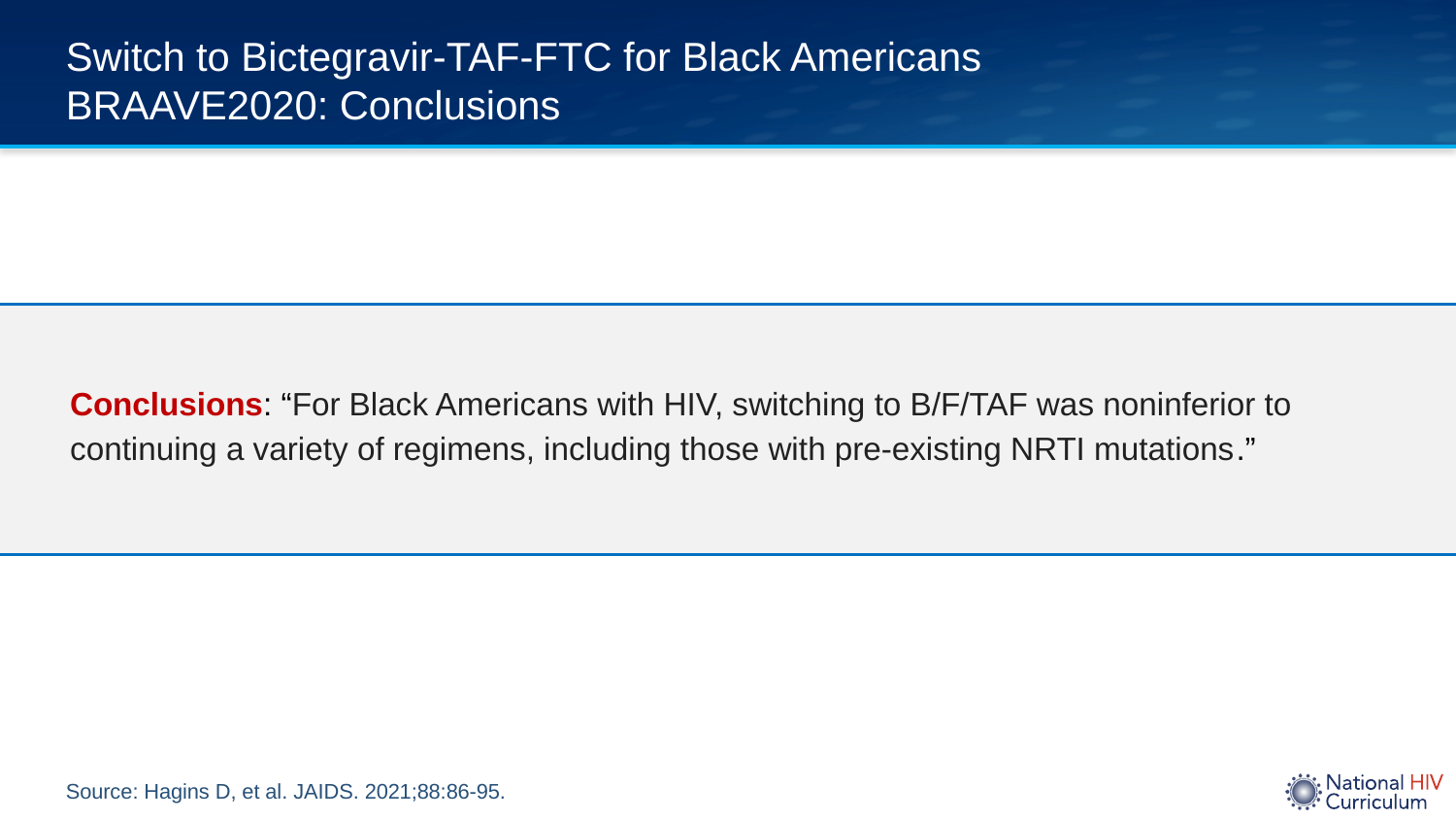

# Switch to Bictegravir-TAF-FTC for Black Americans BRAAVE2020: Conclusions
Conclusions: “For Black Americans with HIV, switching to B/F/TAF was noninferior to continuing a variety of regimens, including those with pre-existing NRTI mutations.”
Source: Hagins D, et al. JAIDS. 2021;88:86-95.